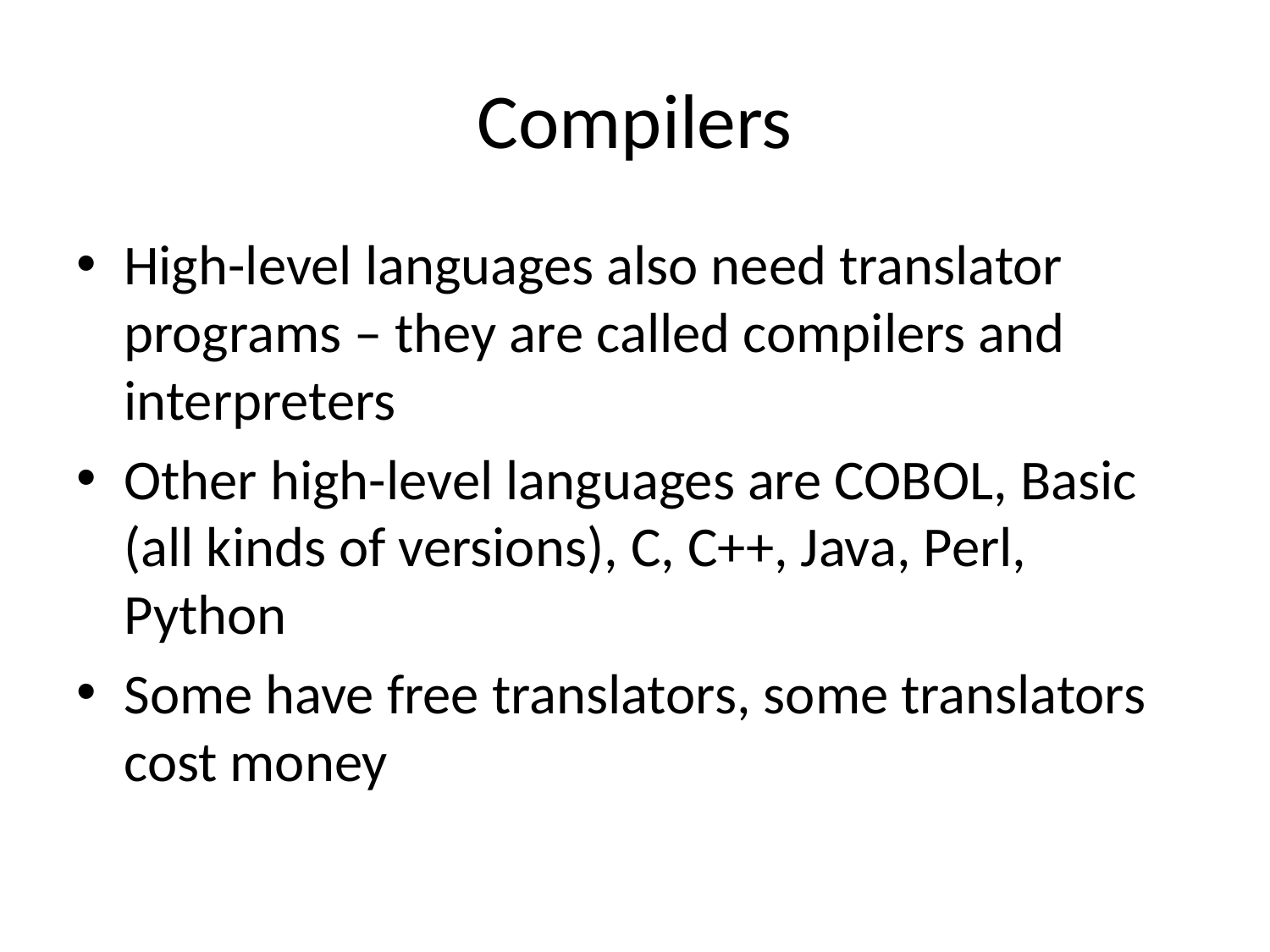

# Compilers
High-level languages also need translator programs – they are called compilers and interpreters
Other high-level languages are COBOL, Basic (all kinds of versions), C, C++, Java, Perl, Python
Some have free translators, some translators cost money